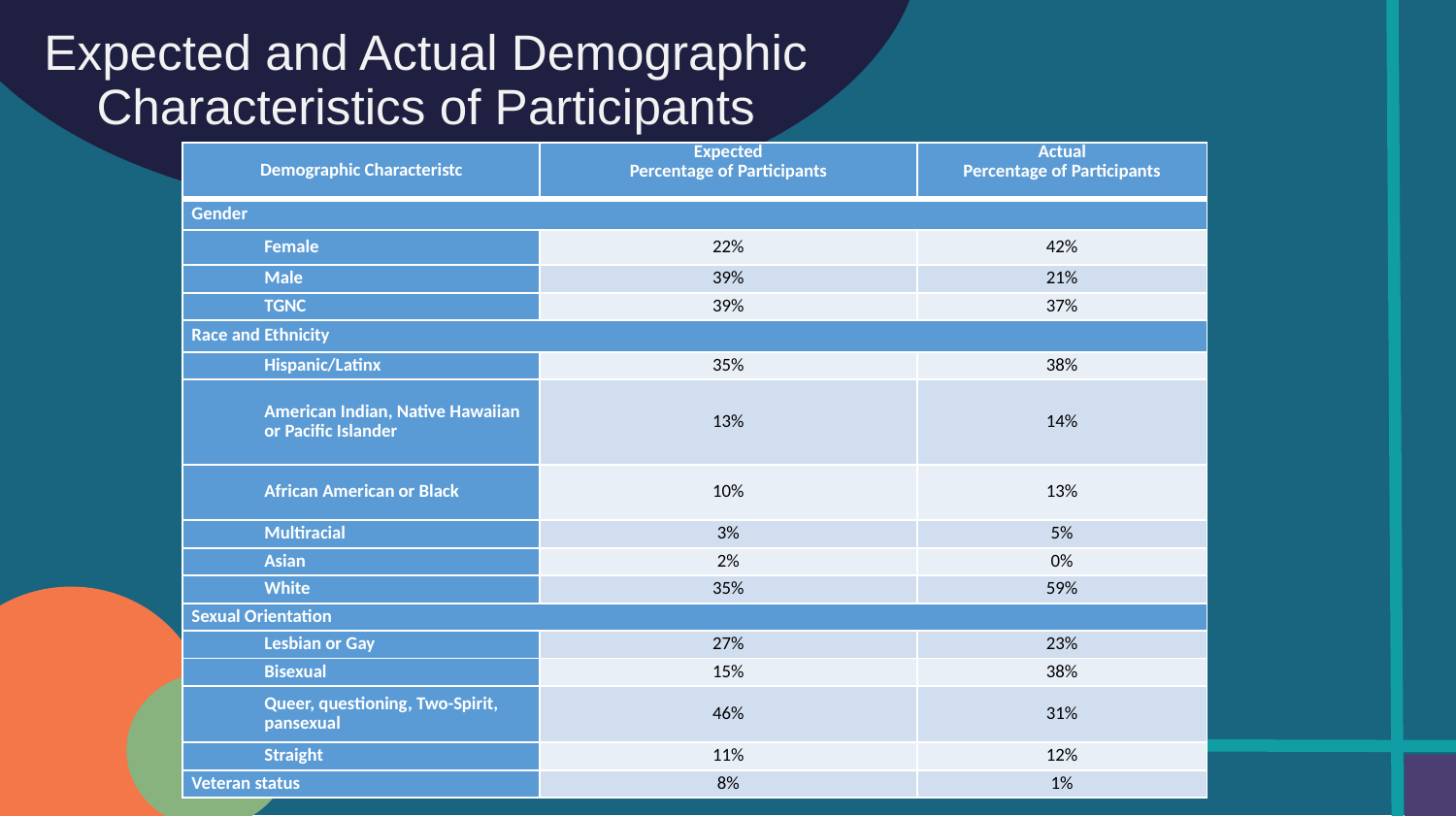

# Expected and Actual Demographic Characteristics of Participants
| Demographic Characteristc | Expected Percentage of Participants | Actual Percentage of Participants |
| --- | --- | --- |
| Gender |  |  |
| Female | 22% | 42% |
| Male | 39% | 21% |
| TGNC | 39% | 37% |
| Race and Ethnicity |  |  |
| Hispanic/Latinx | 35% | 38% |
| American Indian, Native Hawaiian or Pacific Islander | 13% | 14% |
| African American or Black | 10% | 13% |
| Multiracial | 3% | 5% |
| Asian | 2% | 0% |
| White | 35% | 59% |
| Sexual Orientation |  |  |
| Lesbian or Gay | 27% | 23% |
| Bisexual | 15% | 38% |
| Queer, questioning, Two-Spirit, pansexual | 46% | 31% |
| Straight | 11% | 12% |
| Veteran status | 8% | 1% |